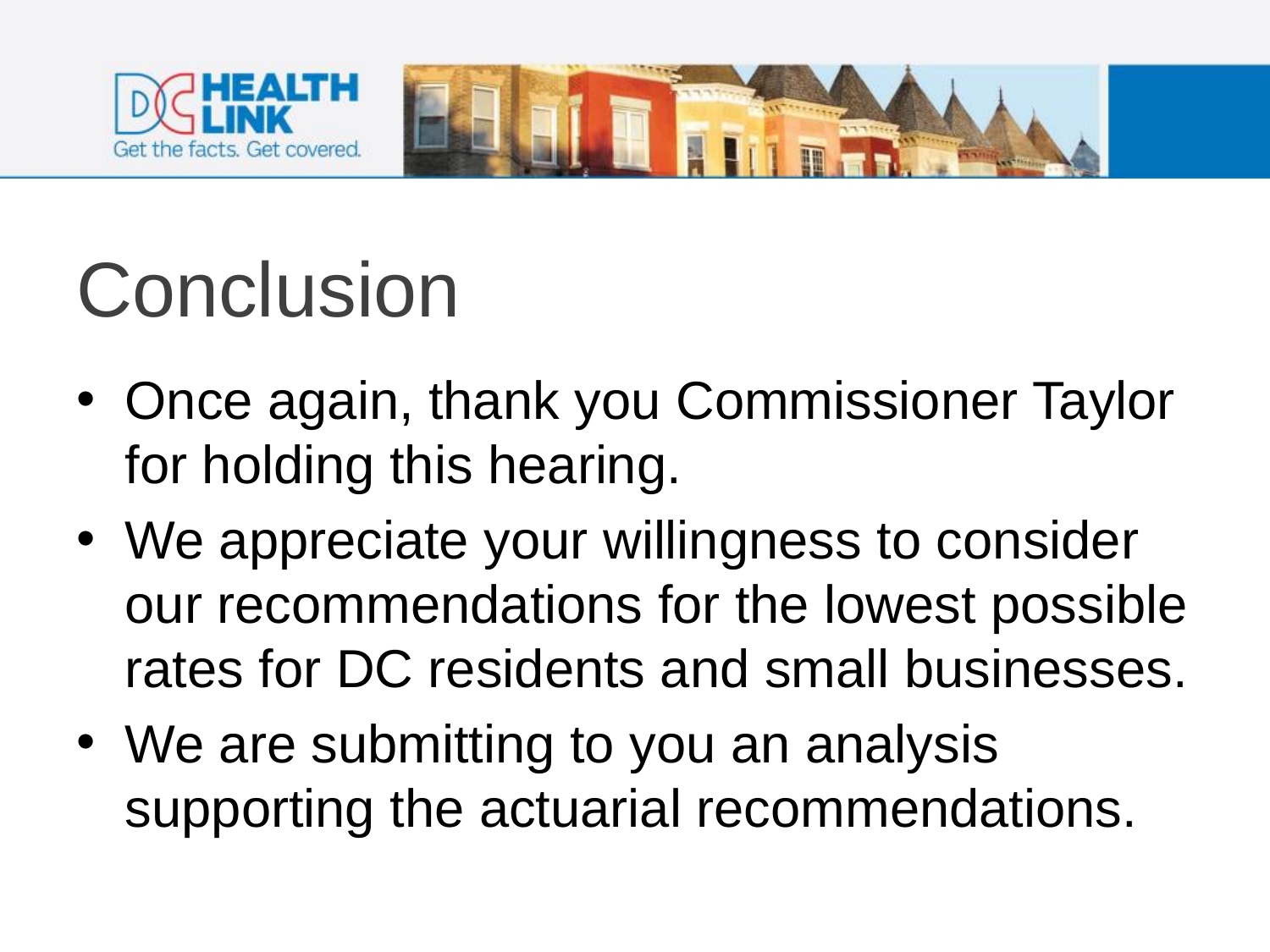

# Conclusion
Once again, thank you Commissioner Taylor for holding this hearing.
We appreciate your willingness to consider our recommendations for the lowest possible rates for DC residents and small businesses.
We are submitting to you an analysis supporting the actuarial recommendations.